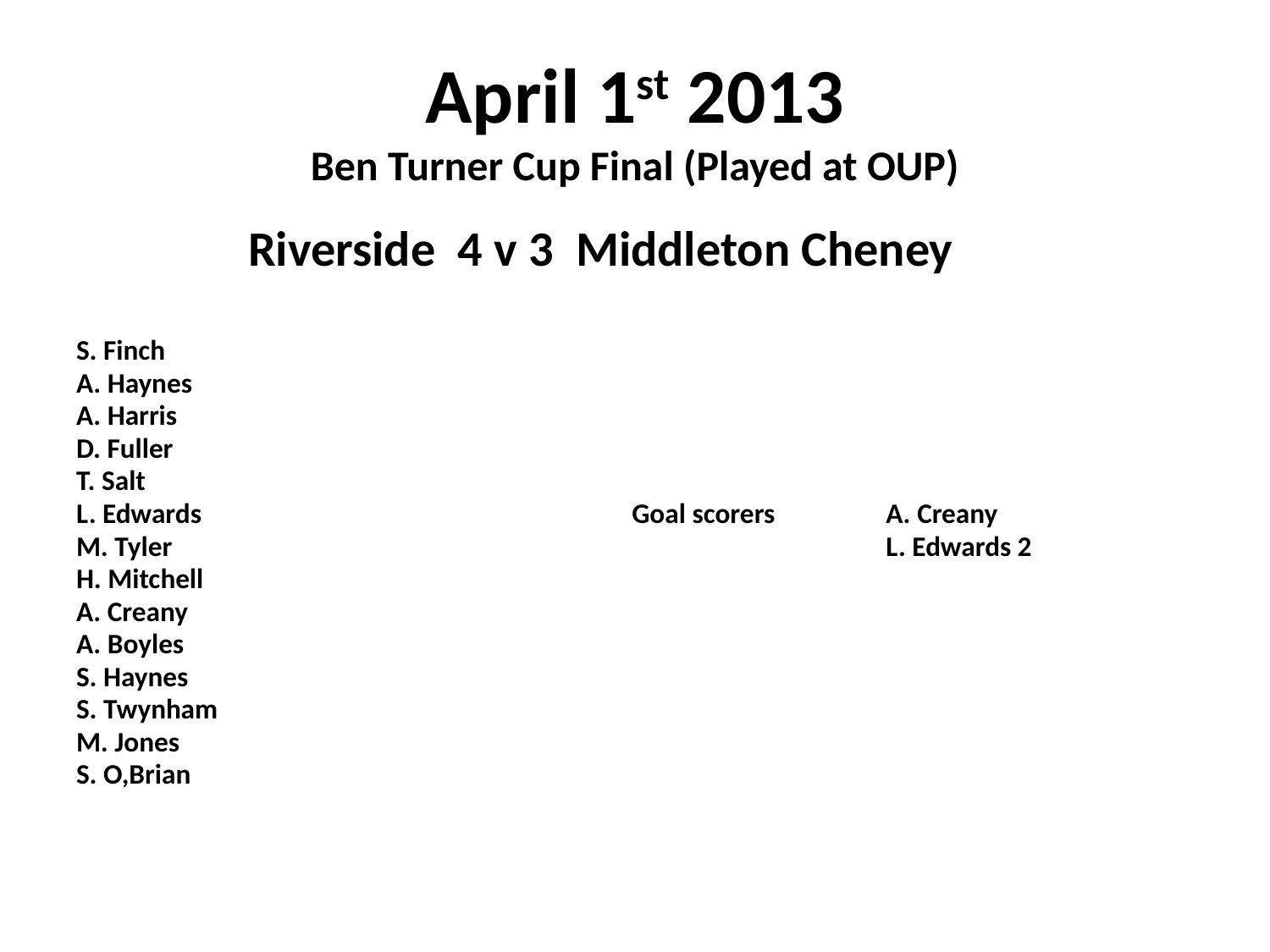

# April 1st 2013 Ben Turner Cup Final (Played at OUP)
   Riverside  4 v 3  Middleton Cheney

S. Finch
A. Haynes
A. Harris
D. Fuller
T. Salt
L. Edwards				Goal scorers	A. Creany
M. Tyler						L. Edwards 2
H. Mitchell
A. Creany
A. Boyles
S. Haynes
S. Twynham
M. Jones
S. O,Brian